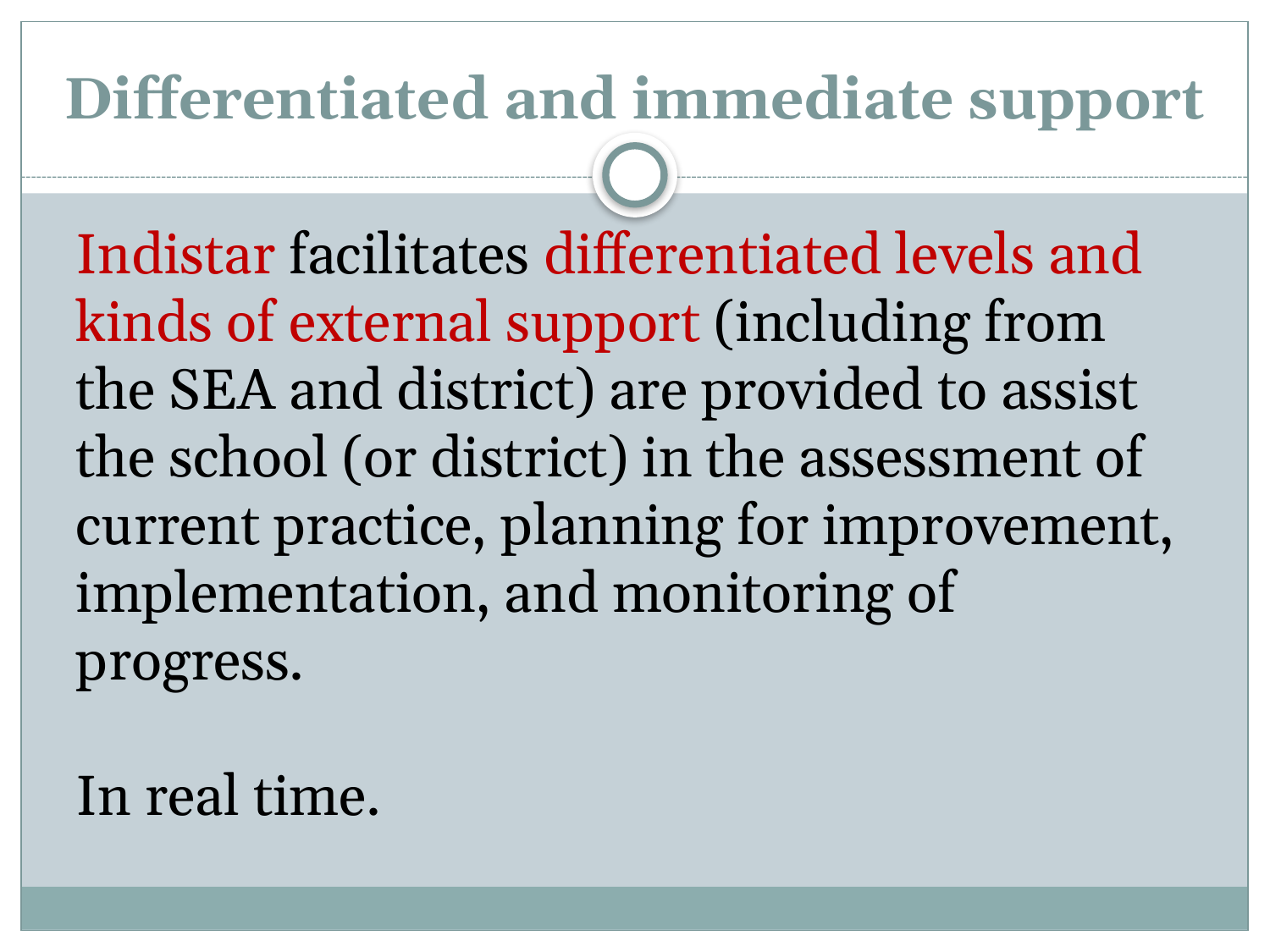

# Differentiated and immediate support
Indistar facilitates differentiated levels and kinds of external support (including from the SEA and district) are provided to assist the school (or district) in the assessment of current practice, planning for improvement, implementation, and monitoring of progress.

In real time.